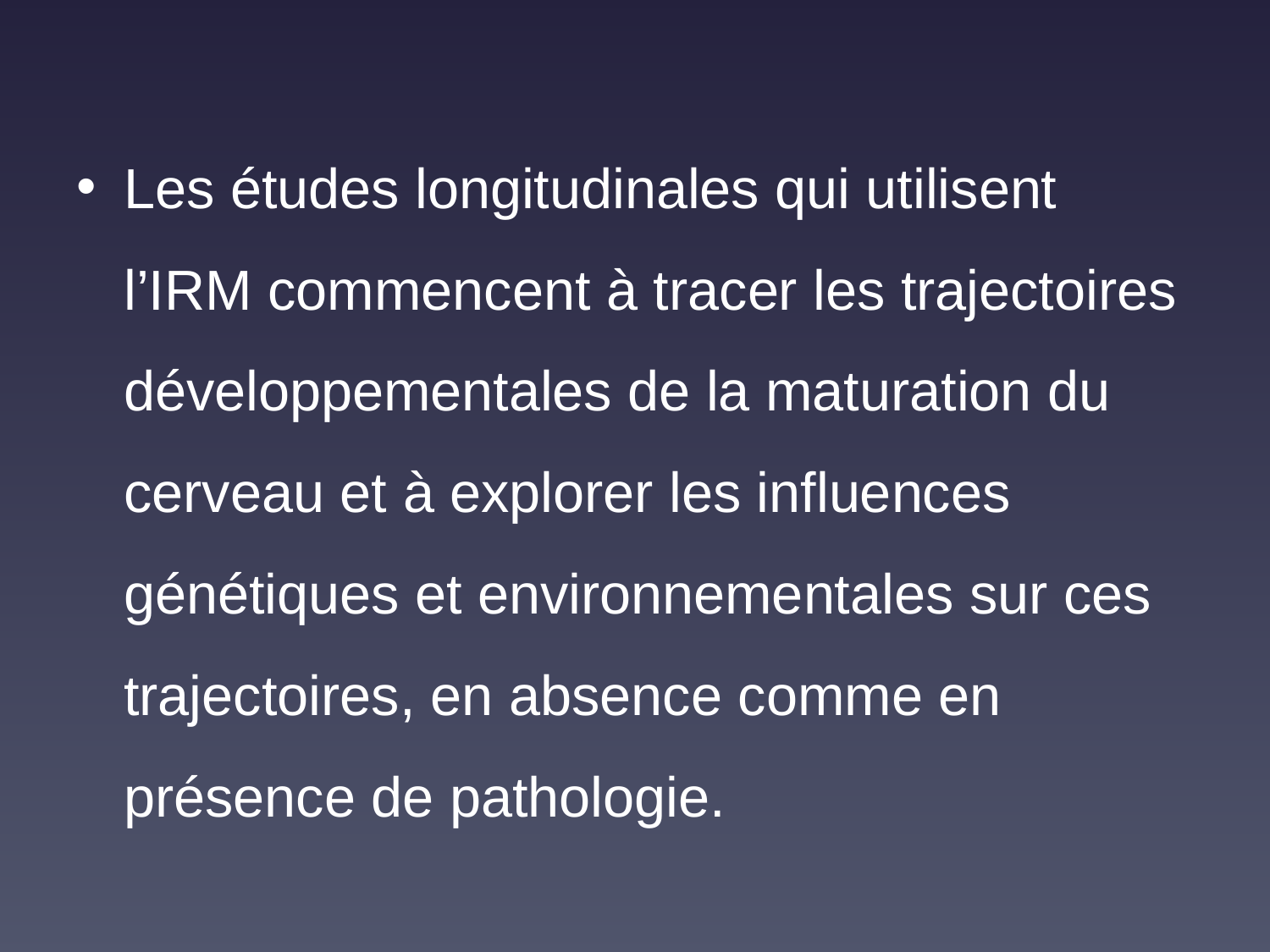

Les études longitudinales qui utilisent l’IRM commencent à tracer les trajectoires développementales de la maturation du cerveau et à explorer les influences génétiques et environnementales sur ces trajectoires, en absence comme en présence de pathologie.